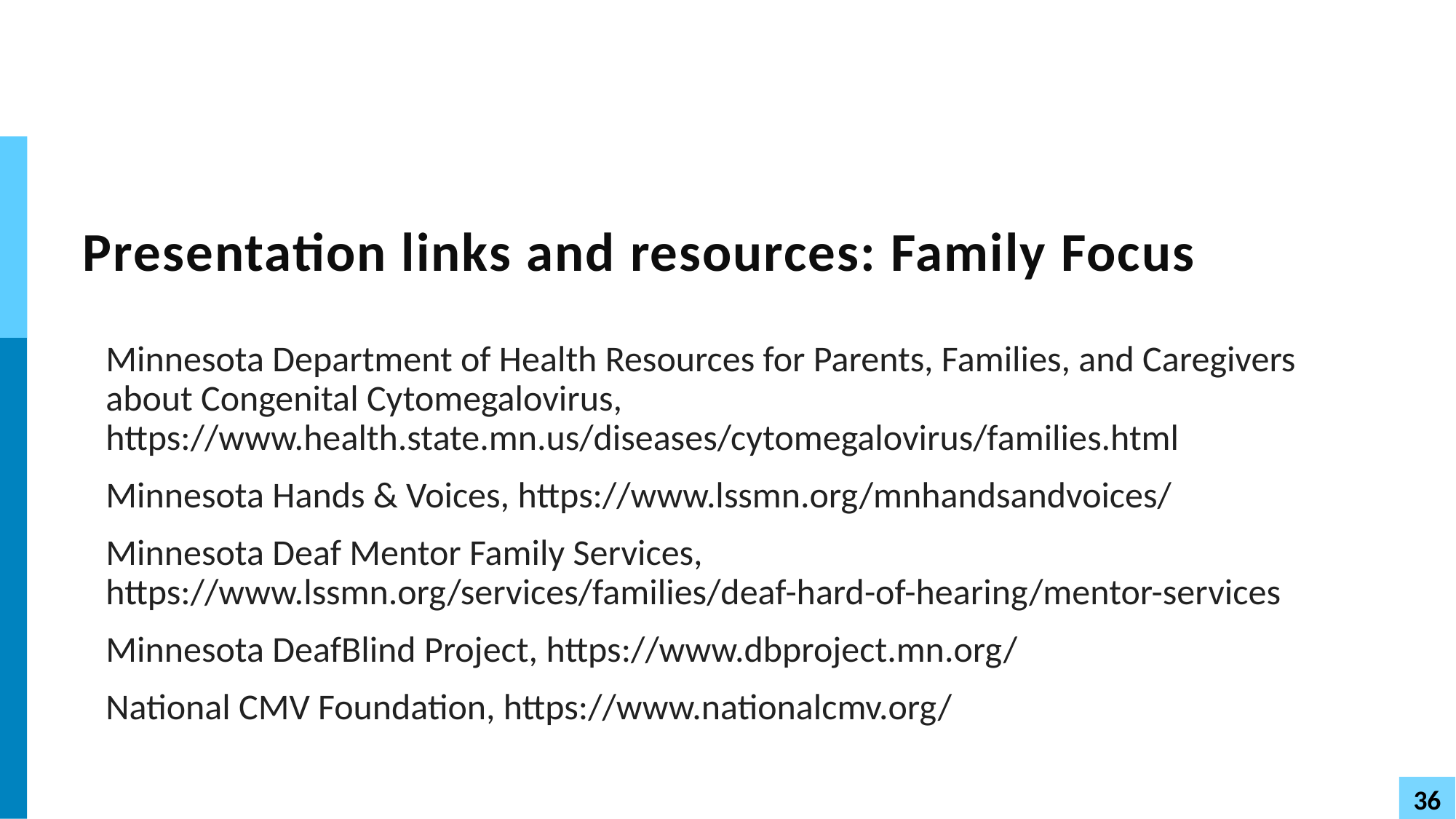

# Presentation links and resources: Family Focus
Minnesota Department of Health Resources for Parents, Families, and Caregivers about Congenital Cytomegalovirus, 
https://www.health.state.mn.us/diseases/cytomegalovirus/families.html
Minnesota Hands & Voices, https://www.lssmn.org/mnhandsandvoices/
Minnesota Deaf Mentor Family Services, 
https://www.lssmn.org/services/families/deaf-hard-of-hearing/mentor-services
Minnesota DeafBlind Project, https://www.dbproject.mn.org/
National CMV Foundation, https://www.nationalcmv.org/